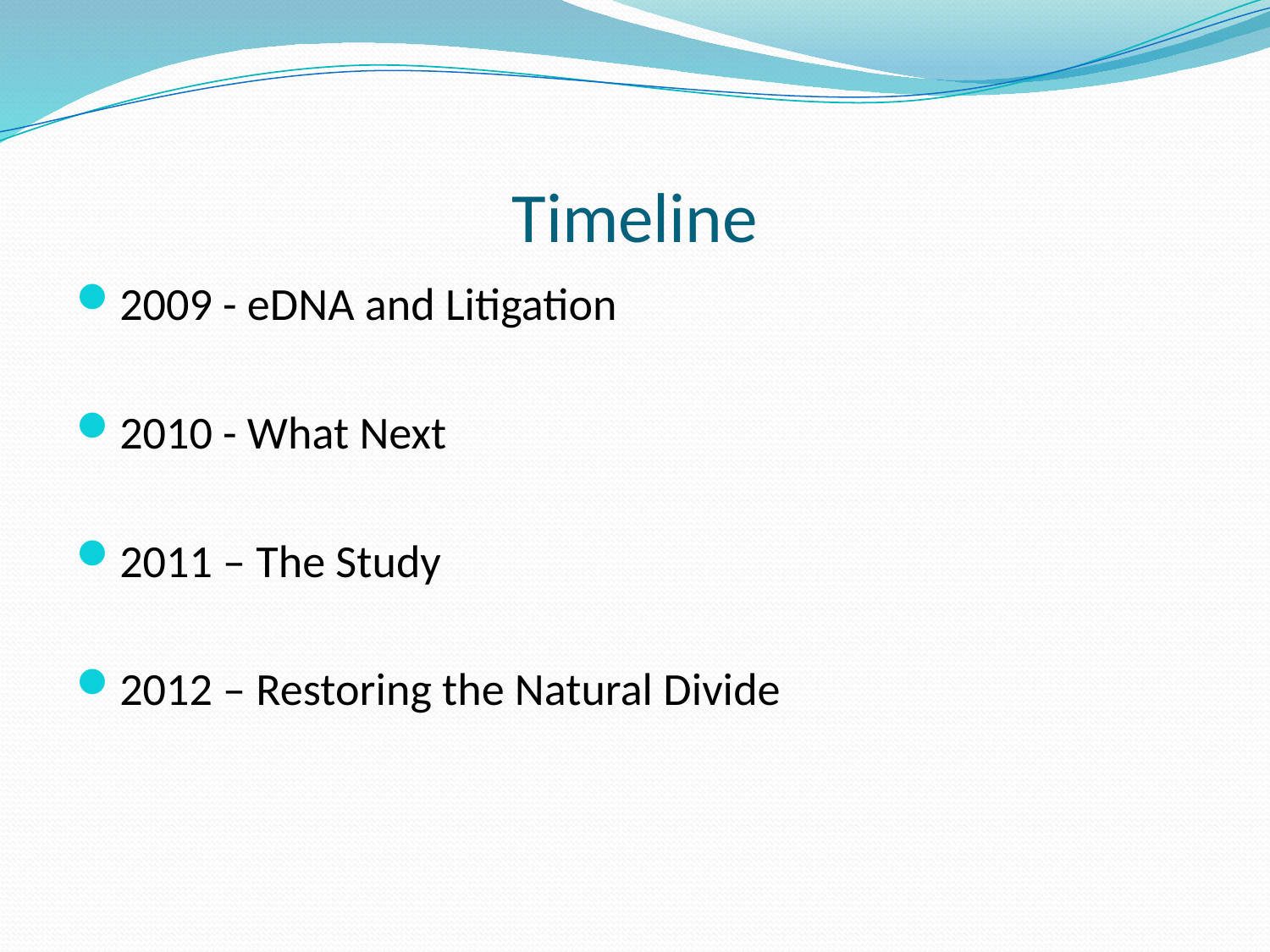

# Timeline
2009 - eDNA and Litigation

2010 - What Next

2011 – The Study

2012 – Restoring the Natural Divide